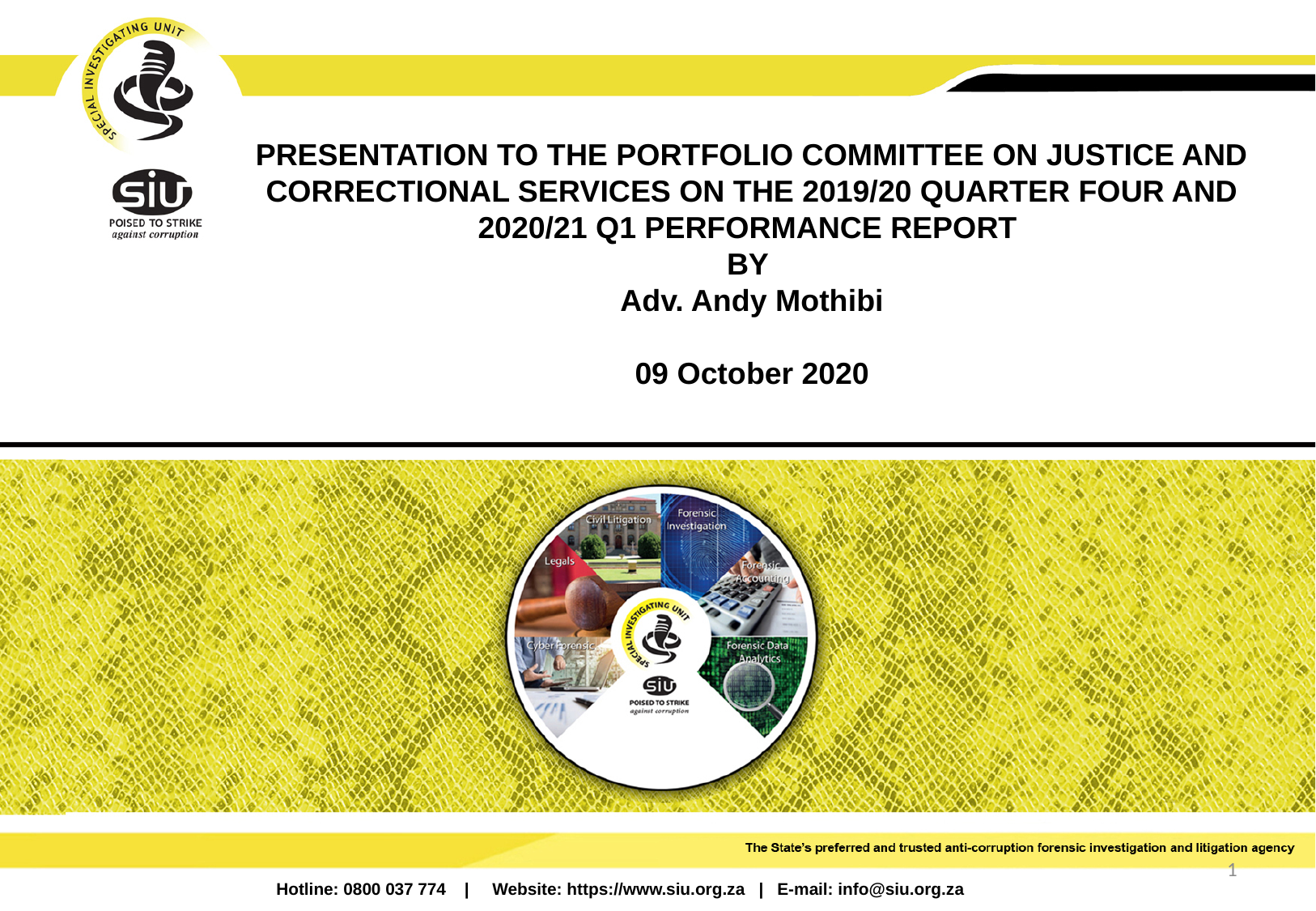

PRESENTATION TO THE PORTFOLIO COMMITTEE ON JUSTICE AND CORRECTIONAL SERVICES ON THE 2019/20 QUARTER FOUR AND 2020/21 Q1 PERFORMANCE REPORT
BY
Adv. Andy Mothibi

09 October 2020

1
Hotline: 0800 037 774    |     Website: https://www.siu.org.za   |   E-mail: info@siu.org.za